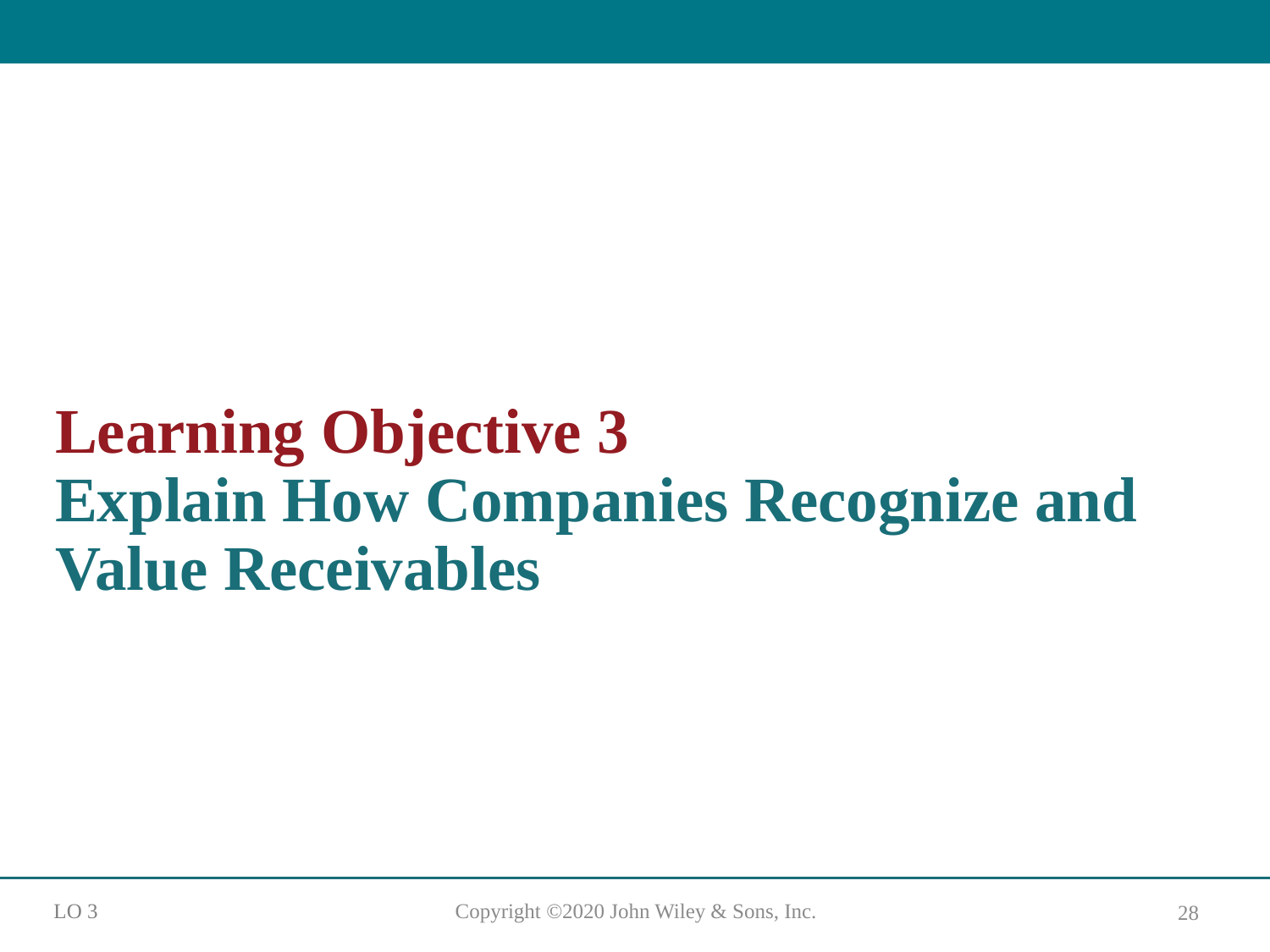

# Learning Objective 3 Explain How Companies Recognize and Value Receivables
L O 3